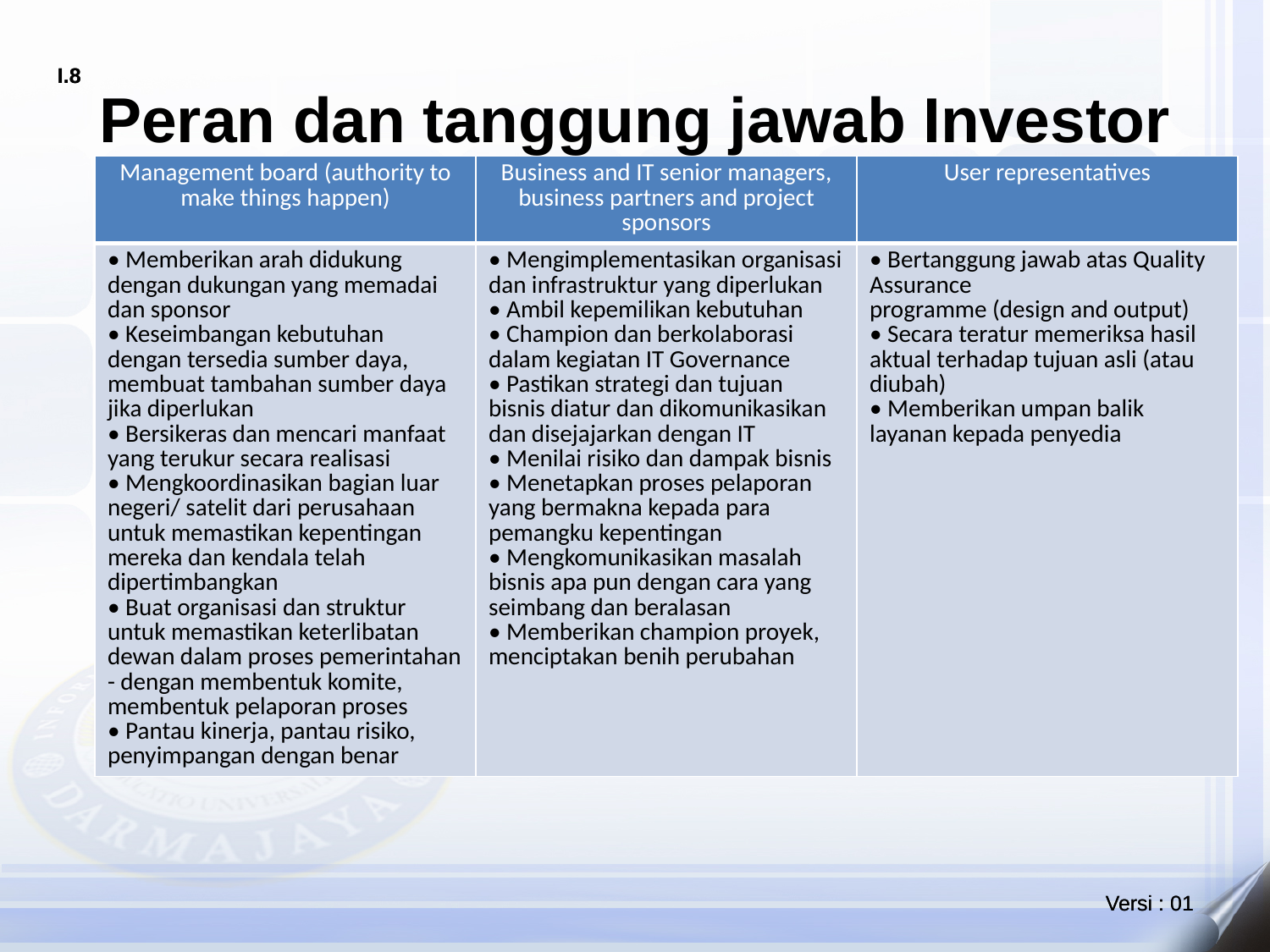

# Peran dan tanggung jawab Investor
| Management board (authority to make things happen) | Business and IT senior managers, business partners and project sponsors | User representatives |
| --- | --- | --- |
| • Memberikan arah didukung dengan dukungan yang memadai dan sponsor • Keseimbangan kebutuhan dengan tersedia sumber daya, membuat tambahan sumber daya jika diperlukan • Bersikeras dan mencari manfaat yang terukur secara realisasi • Mengkoordinasikan bagian luar negeri/ satelit dari perusahaan untuk memastikan kepentingan mereka dan kendala telah dipertimbangkan • Buat organisasi dan struktur untuk memastikan keterlibatan dewan dalam proses pemerintahan - dengan membentuk komite, membentuk pelaporan proses • Pantau kinerja, pantau risiko, penyimpangan dengan benar | • Mengimplementasikan organisasi dan infrastruktur yang diperlukan • Ambil kepemilikan kebutuhan • Champion dan berkolaborasi dalam kegiatan IT Governance • Pastikan strategi dan tujuan bisnis diatur dan dikomunikasikan dan disejajarkan dengan IT • Menilai risiko dan dampak bisnis • Menetapkan proses pelaporan yang bermakna kepada para pemangku kepentingan • Mengkomunikasikan masalah bisnis apa pun dengan cara yang seimbang dan beralasan • Memberikan champion proyek, menciptakan benih perubahan | • Bertanggung jawab atas Quality Assurance programme (design and output) • Secara teratur memeriksa hasil aktual terhadap tujuan asli (atau diubah) • Memberikan umpan balik layanan kepada penyedia |